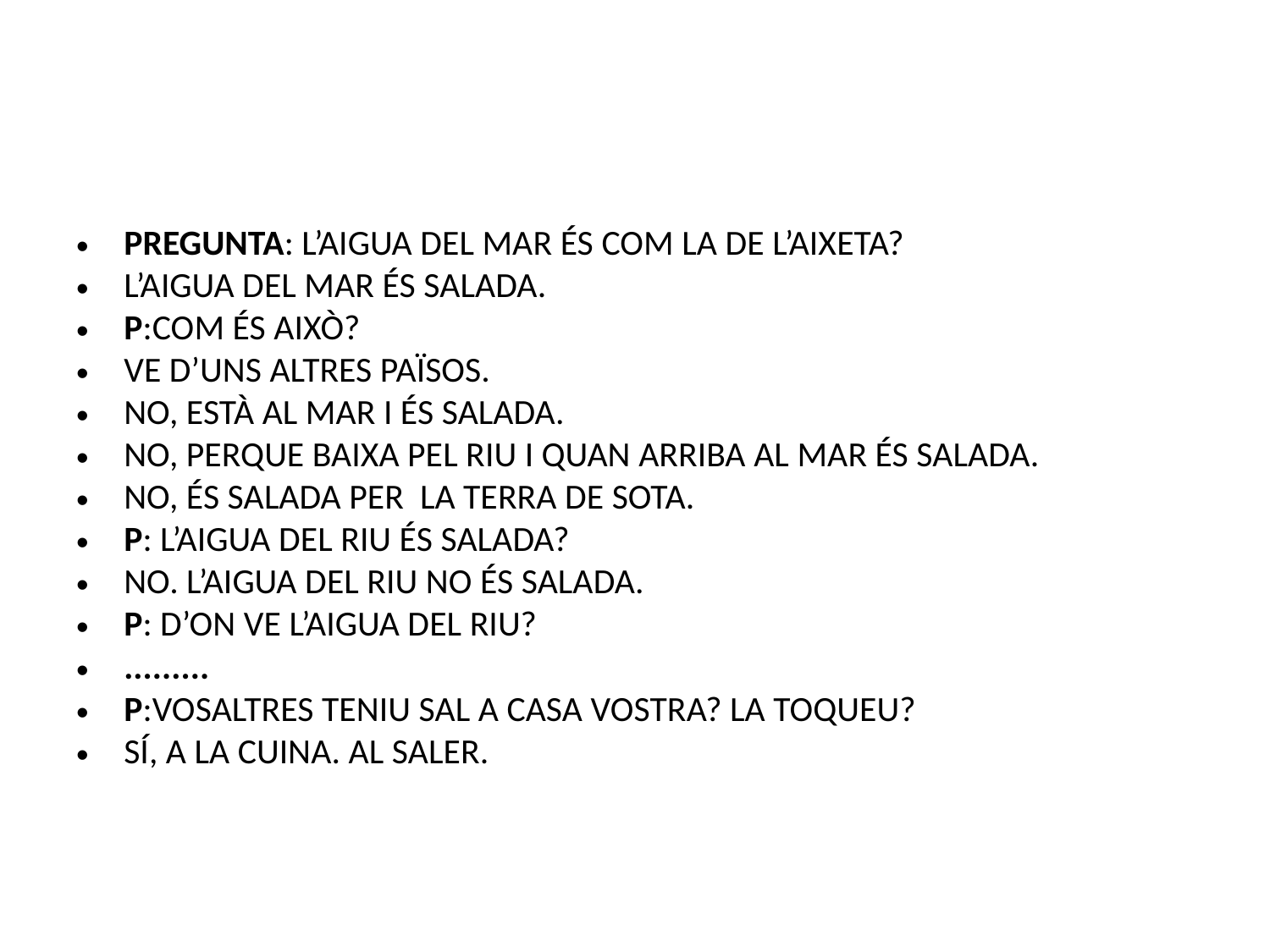

#
PREGUNTA: L’AIGUA DEL MAR ÉS COM LA DE L’AIXETA?
L’AIGUA DEL MAR ÉS SALADA.
P:COM ÉS AIXÒ?
VE D’UNS ALTRES PAÏSOS.
NO, ESTÀ AL MAR I ÉS SALADA.
NO, PERQUE BAIXA PEL RIU I QUAN ARRIBA AL MAR ÉS SALADA.
NO, ÉS SALADA PER  LA TERRA DE SOTA.
P: L’AIGUA DEL RIU ÉS SALADA?
NO. L’AIGUA DEL RIU NO ÉS SALADA.
P: D’ON VE L’AIGUA DEL RIU?
.........
P:VOSALTRES TENIU SAL A CASA VOSTRA? LA TOQUEU?
SÍ, A LA CUINA. AL SALER.